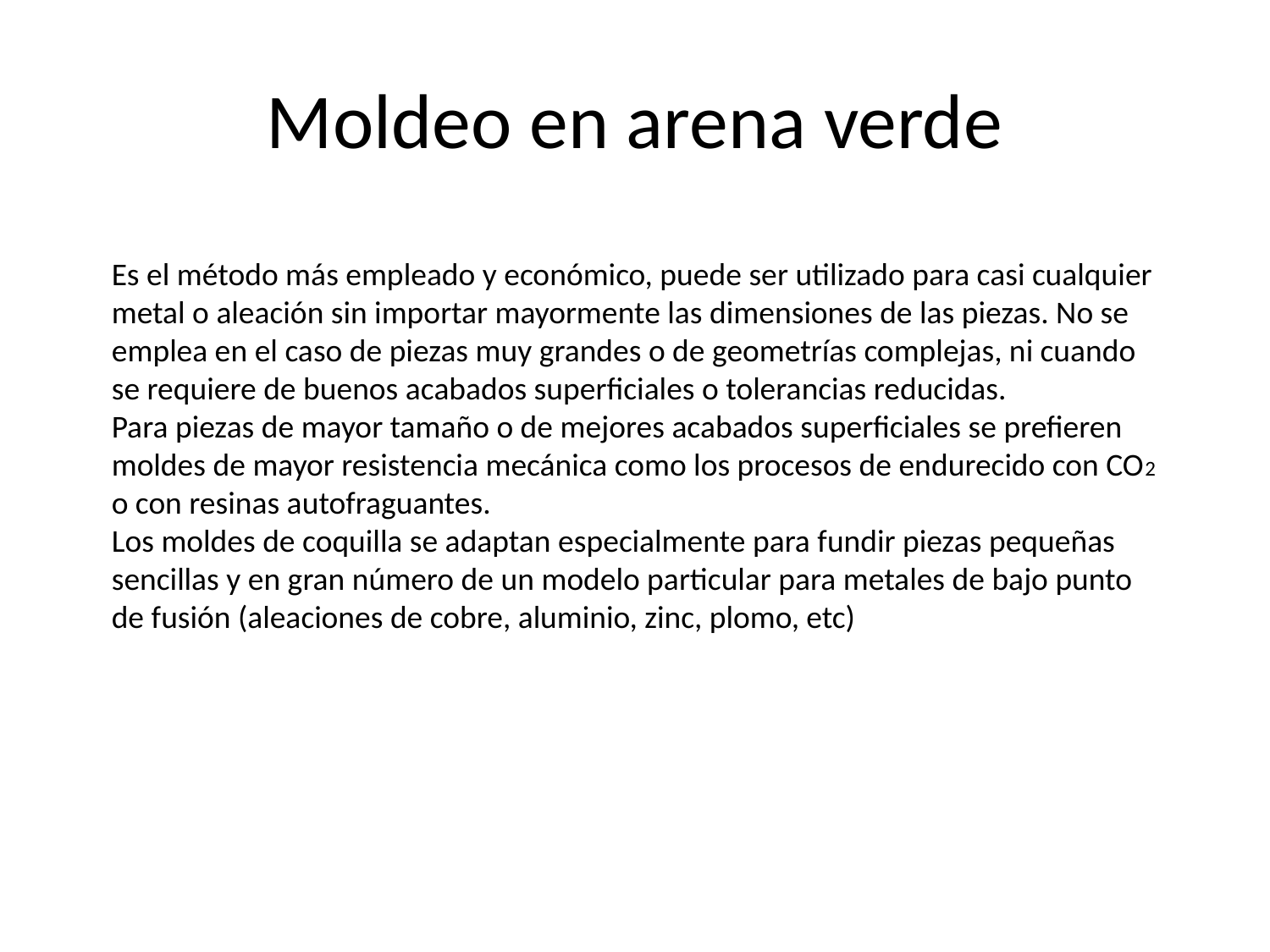

# Moldeo en arena verde
Es el método más empleado y económico, puede ser utilizado para casi cualquier metal o aleación sin importar mayormente las dimensiones de las piezas. No se emplea en el caso de piezas muy grandes o de geometrías complejas, ni cuando se requiere de buenos acabados superficiales o tolerancias reducidas.
Para piezas de mayor tamaño o de mejores acabados superficiales se prefieren moldes de mayor resistencia mecánica como los procesos de endurecido con CO2 o con resinas autofraguantes.
Los moldes de coquilla se adaptan especialmente para fundir piezas pequeñas sencillas y en gran número de un modelo particular para metales de bajo punto de fusión (aleaciones de cobre, aluminio, zinc, plomo, etc)